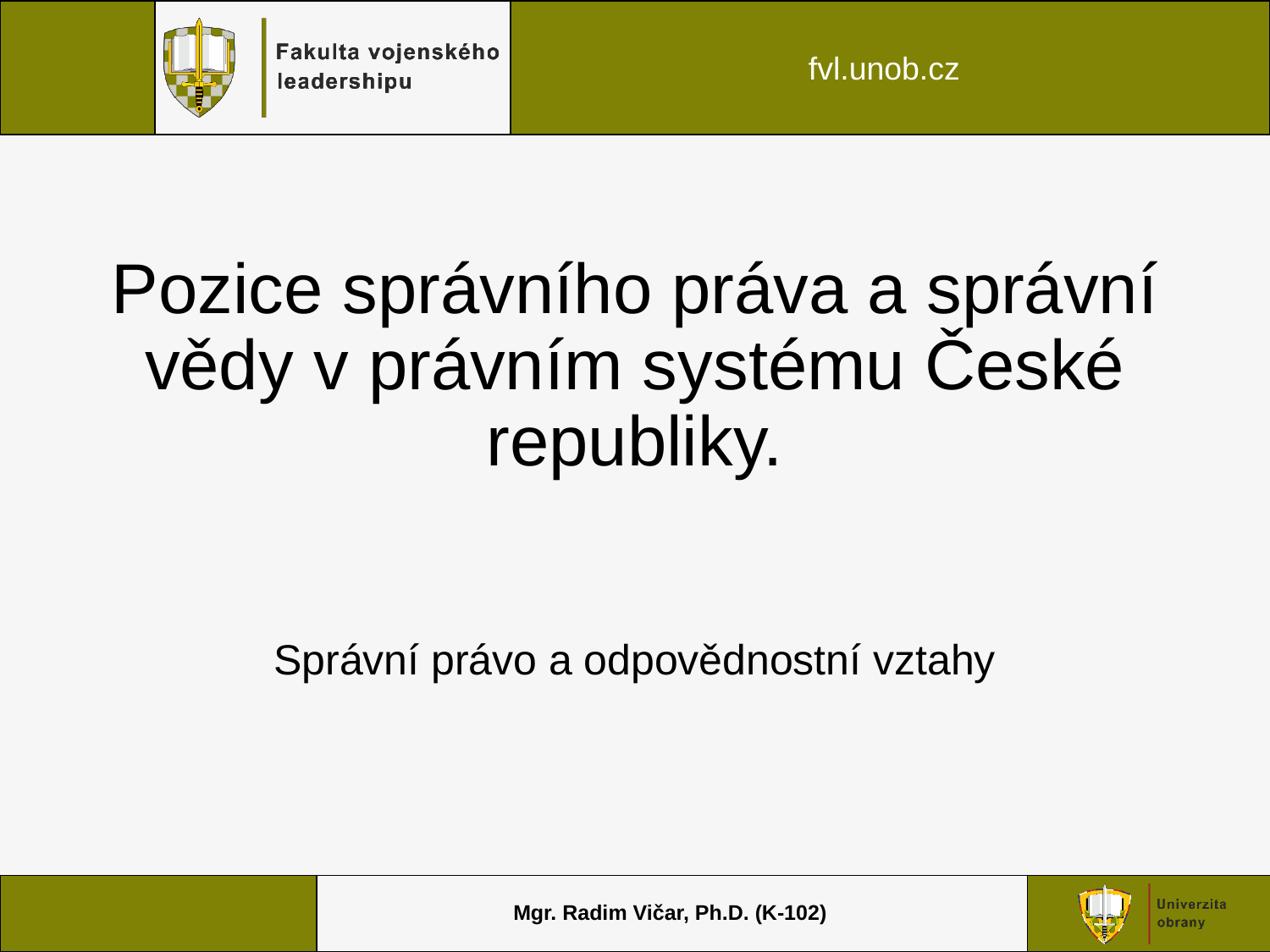

# Pozice správního práva a správní vědy v právním systému České republiky.

Správní právo a odpovědnostní vztahy
Mgr. Radim Vičar, Ph.D. (K-102)